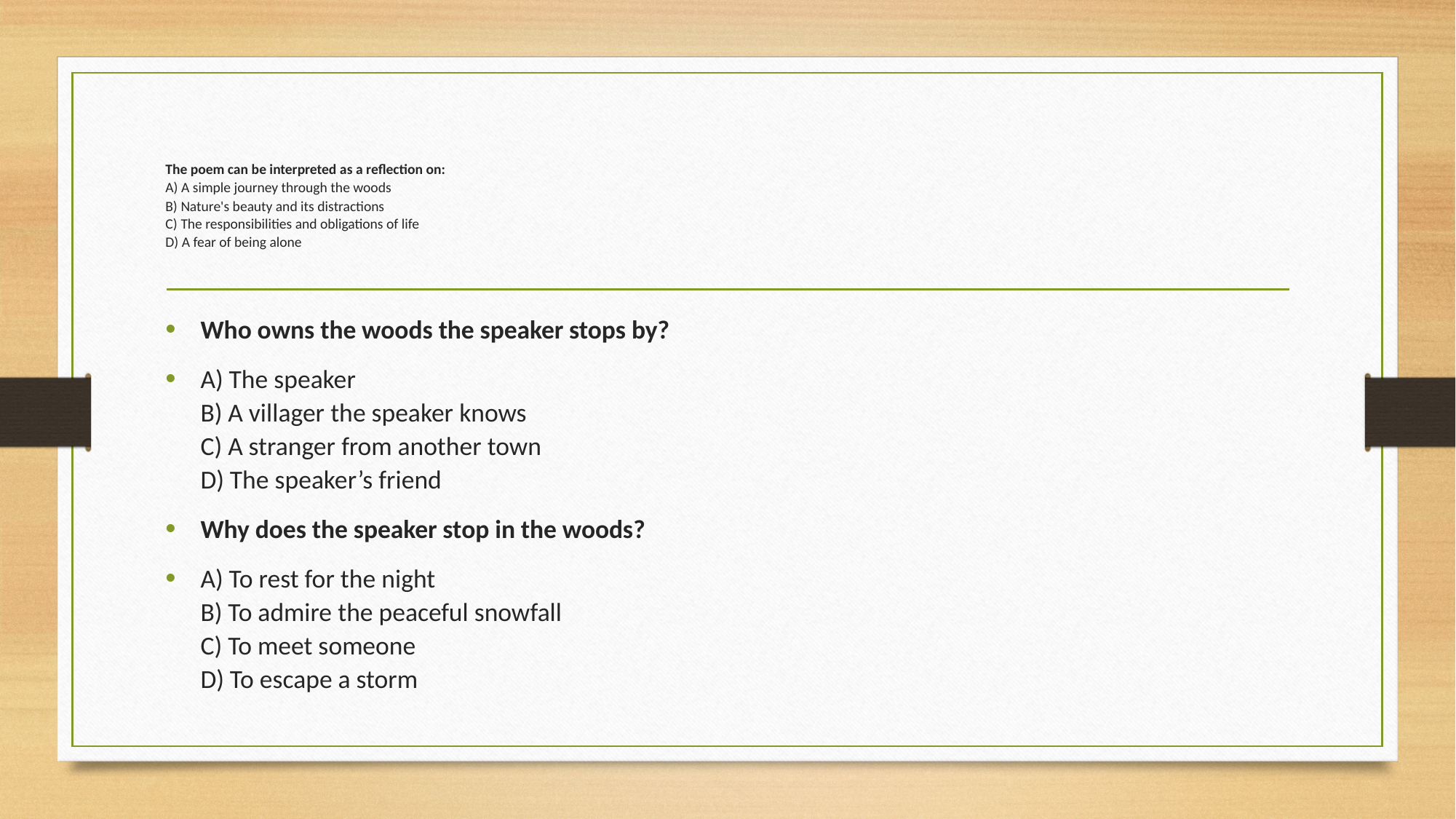

# The poem can be interpreted as a reflection on: A) A simple journey through the woods B) Nature's beauty and its distractions C) The responsibilities and obligations of life D) A fear of being alone
Who owns the woods the speaker stops by?
A) The speaker
B) A villager the speaker knows
C) A stranger from another town
D) The speaker’s friend
Why does the speaker stop in the woods?
A) To rest for the night
B) To admire the peaceful snowfall
C) To meet someone
D) To escape a storm